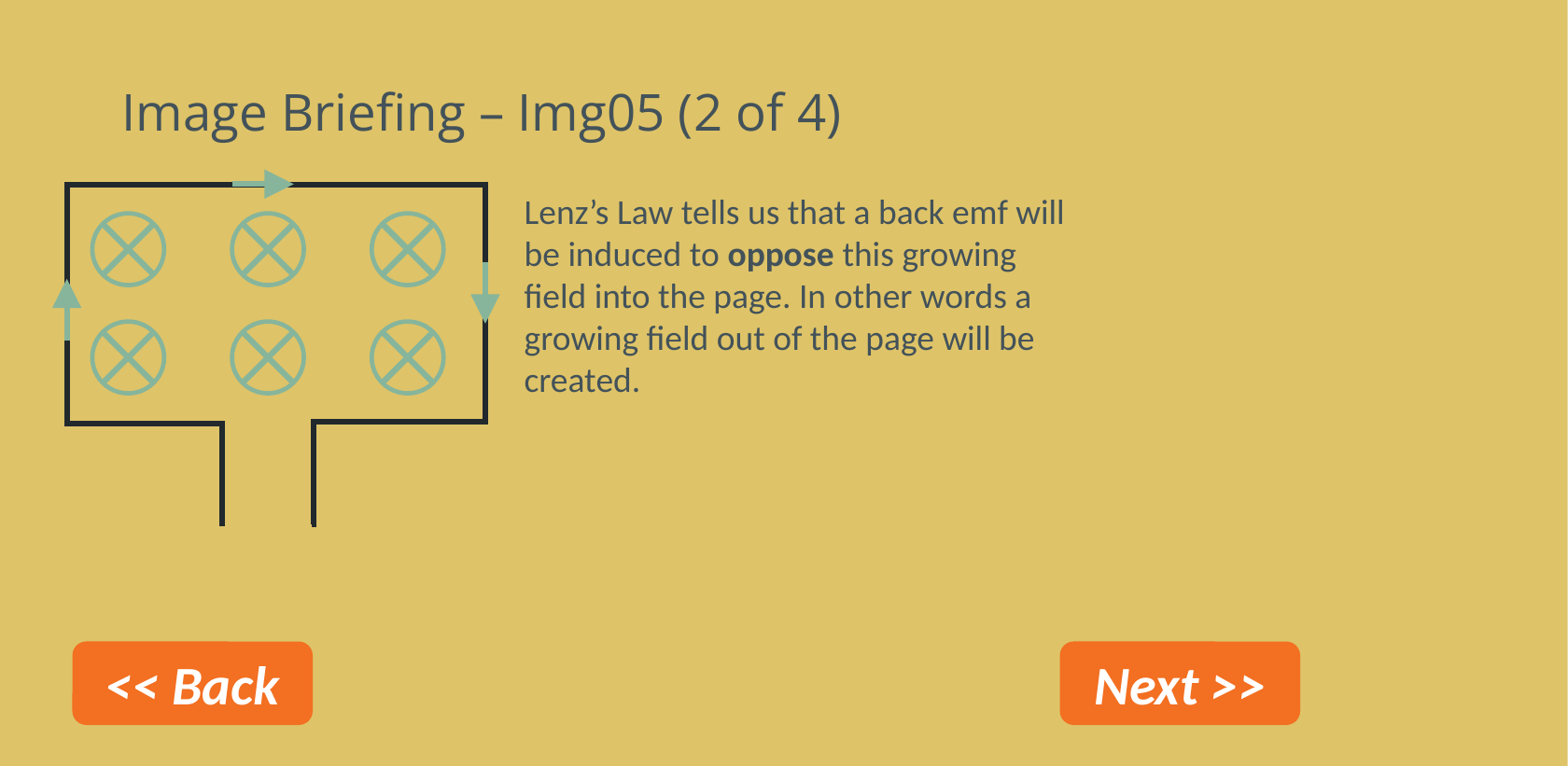

# Image Briefing – Img05 (2 of 4)
Lenz’s Law tells us that a back emf will be induced to oppose this growing field into the page. In other words a growing field out of the page will be created.

<< Back
Next >>